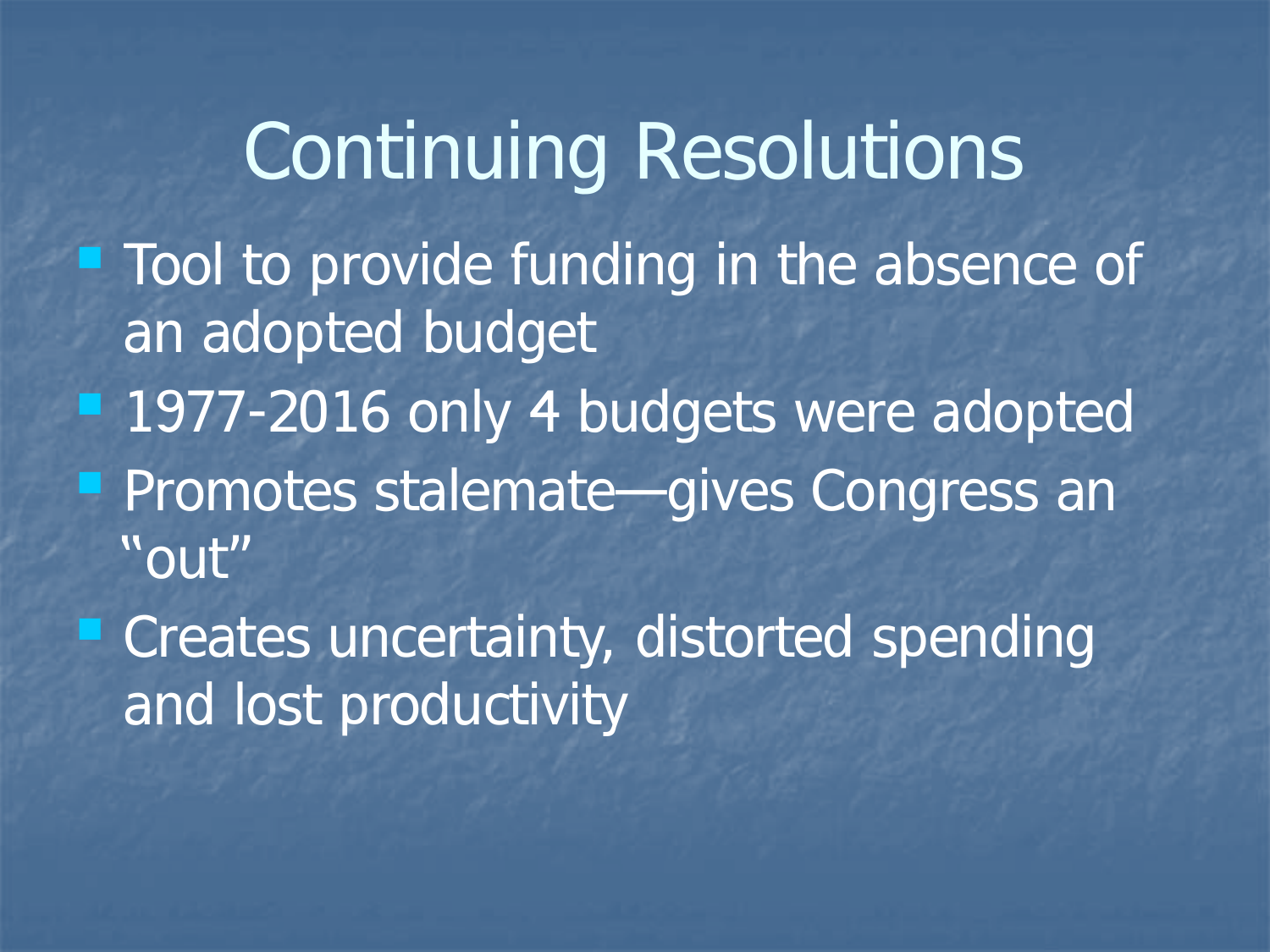

# Continuing Resolutions
Tool to provide funding in the absence of an adopted budget
1977-2016 only 4 budgets were adopted
Promotes stalemate—gives Congress an “out”
Creates uncertainty, distorted spending and lost productivity